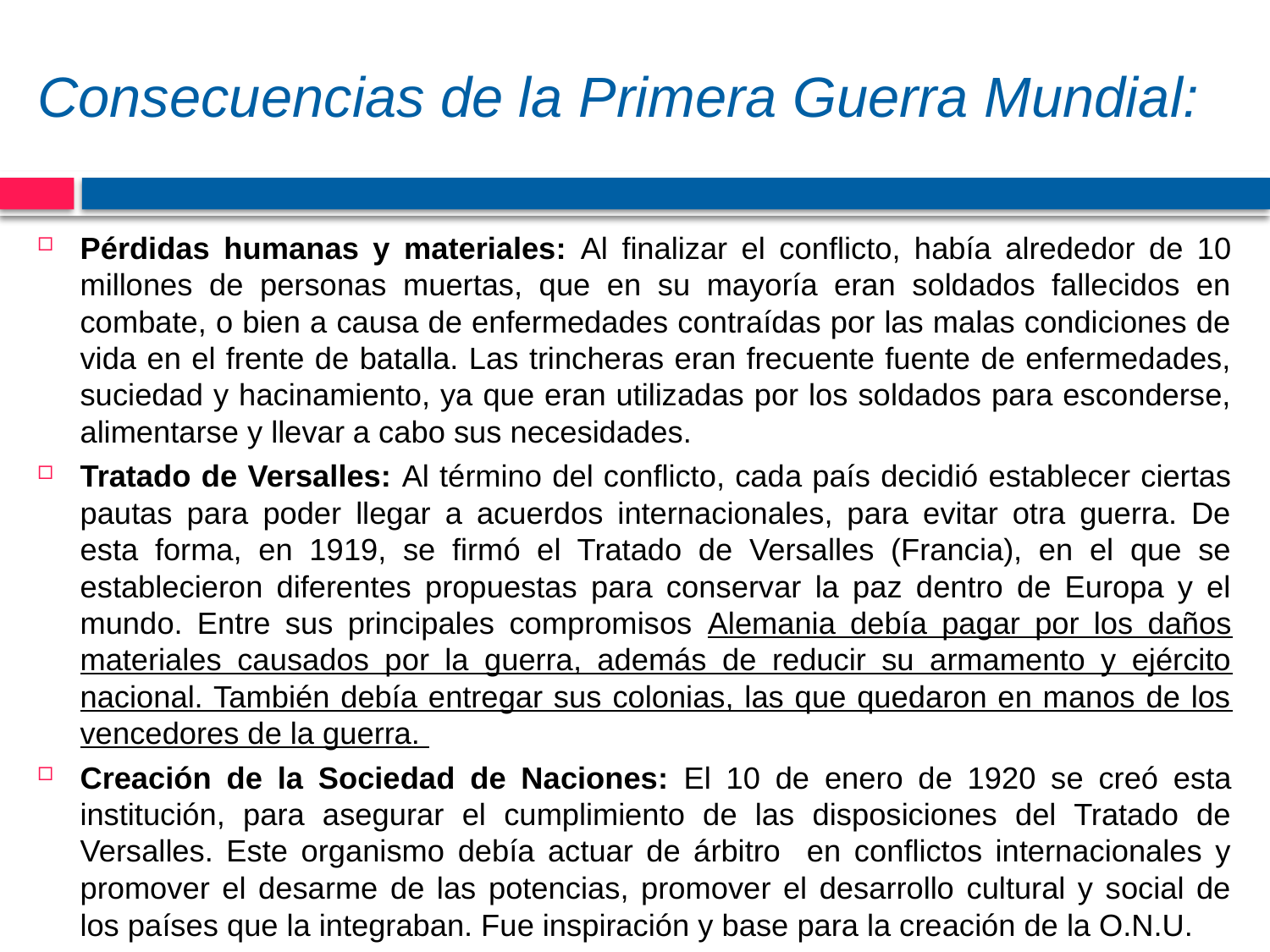

# Consecuencias de la Primera Guerra Mundial:
Pérdidas humanas y materiales: Al finalizar el conflicto, había alrededor de 10 millones de personas muertas, que en su mayoría eran soldados fallecidos en combate, o bien a causa de enfermedades contraídas por las malas condiciones de vida en el frente de batalla. Las trincheras eran frecuente fuente de enfermedades, suciedad y hacinamiento, ya que eran utilizadas por los soldados para esconderse, alimentarse y llevar a cabo sus necesidades.
Tratado de Versalles: Al término del conflicto, cada país decidió establecer ciertas pautas para poder llegar a acuerdos internacionales, para evitar otra guerra. De esta forma, en 1919, se firmó el Tratado de Versalles (Francia), en el que se establecieron diferentes propuestas para conservar la paz dentro de Europa y el mundo. Entre sus principales compromisos Alemania debía pagar por los daños materiales causados por la guerra, además de reducir su armamento y ejército nacional. También debía entregar sus colonias, las que quedaron en manos de los vencedores de la guerra.
Creación de la Sociedad de Naciones: El 10 de enero de 1920 se creó esta institución, para asegurar el cumplimiento de las disposiciones del Tratado de Versalles. Este organismo debía actuar de árbitro  en conflictos internacionales y promover el desarme de las potencias, promover el desarrollo cultural y social de los países que la integraban. Fue inspiración y base para la creación de la O.N.U.